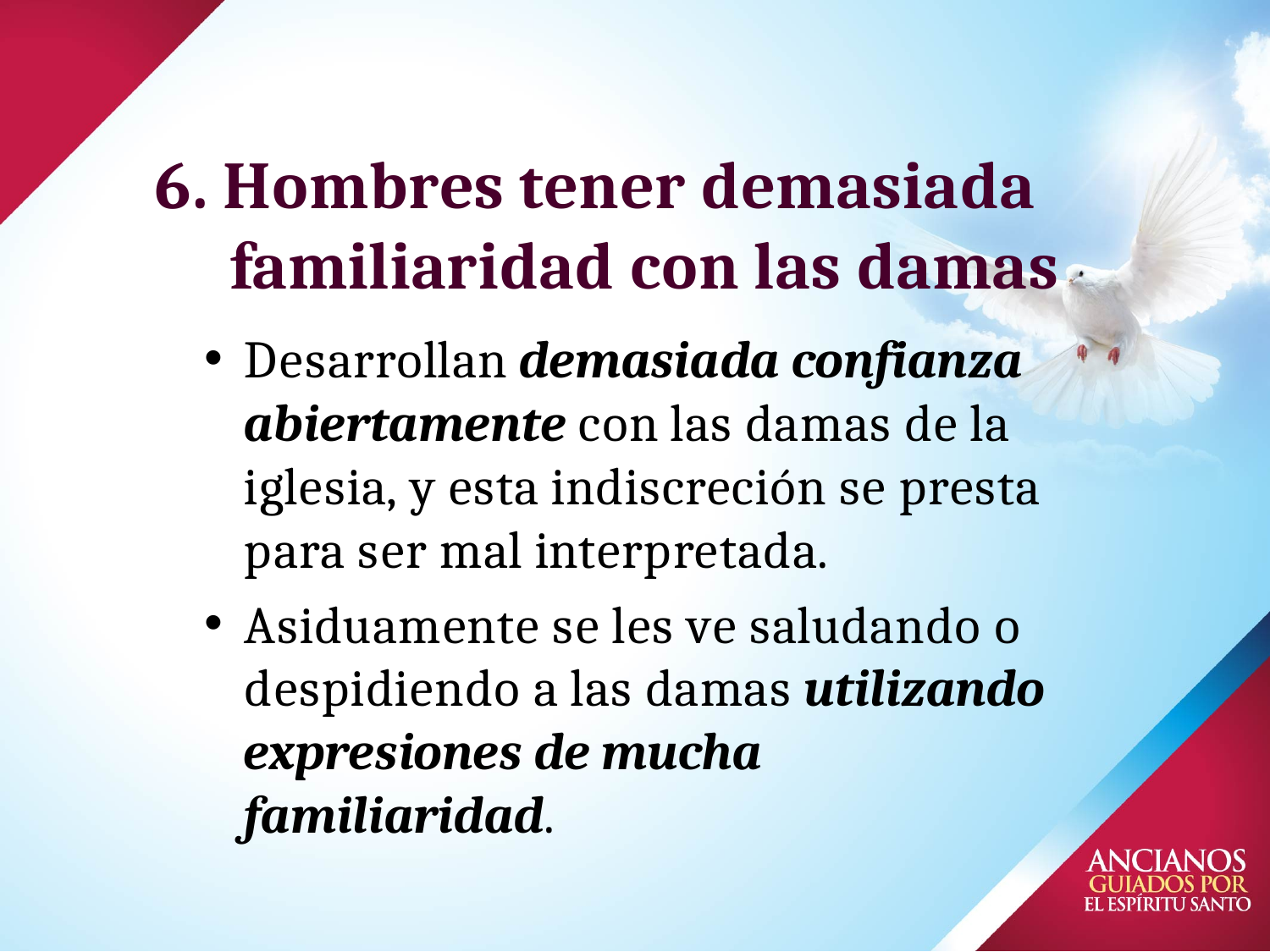

6. Hombres tener demasiada familiaridad con las damas
# Desarrollan demasiada confianza abiertamente con las damas de la iglesia, y esta indiscreción se presta para ser mal interpretada.
Asiduamente se les ve saludando o despidiendo a las damas utilizando expresiones de mucha familiaridad.